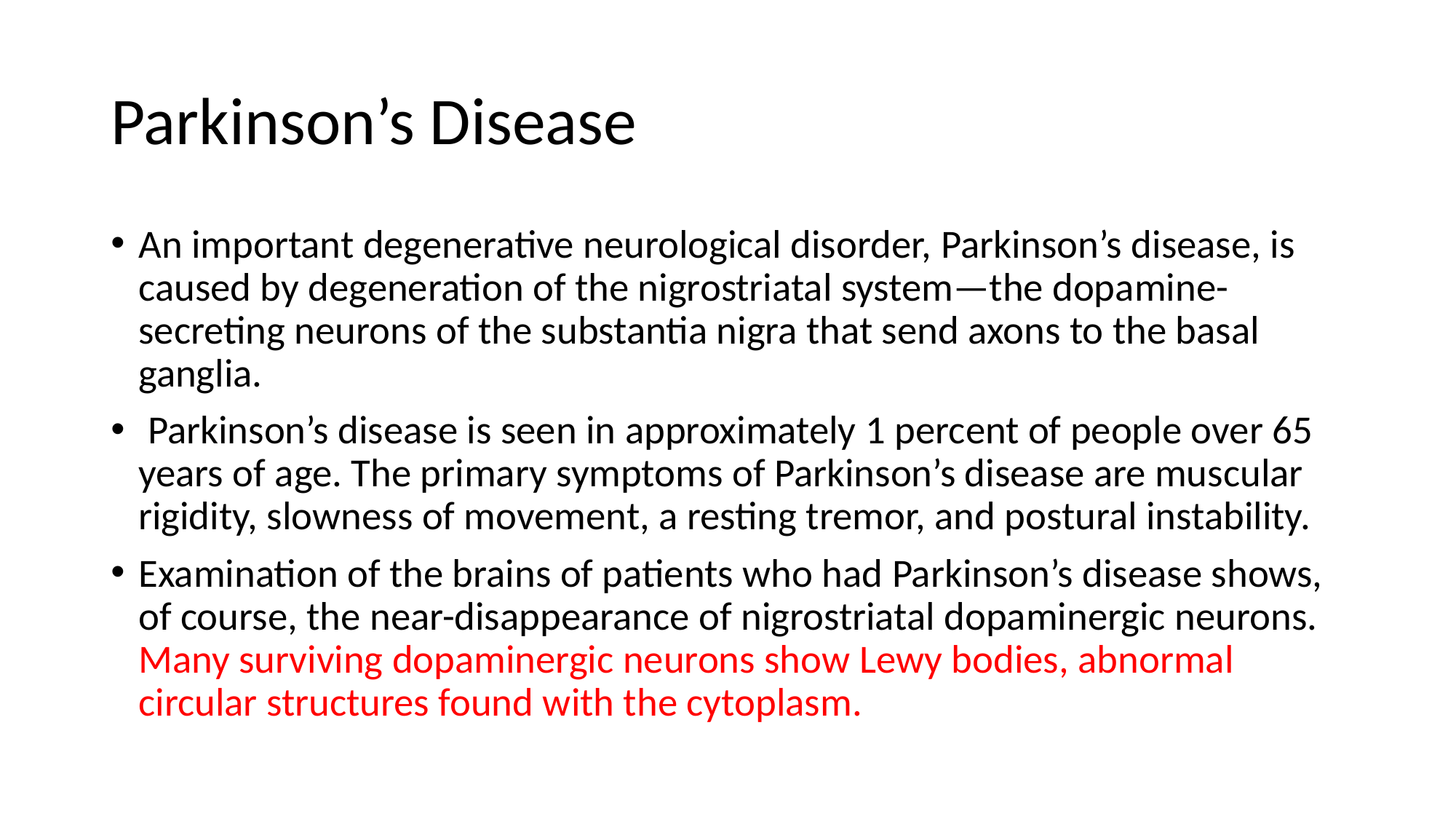

# Parkinson’s Disease
An important degenerative neurological disorder, Parkinson’s disease, is caused by degeneration of the nigrostriatal system—the dopamine-secreting neurons of the substantia nigra that send axons to the basal ganglia.
 Parkinson’s disease is seen in approximately 1 percent of people over 65 years of age. The primary symptoms of Parkinson’s disease are muscular rigidity, slowness of movement, a resting tremor, and postural instability.
Examination of the brains of patients who had Parkinson’s disease shows, of course, the near-disappearance of nigrostriatal dopaminergic neurons. Many surviving dopaminergic neurons show Lewy bodies, abnormal circular structures found with the cytoplasm.